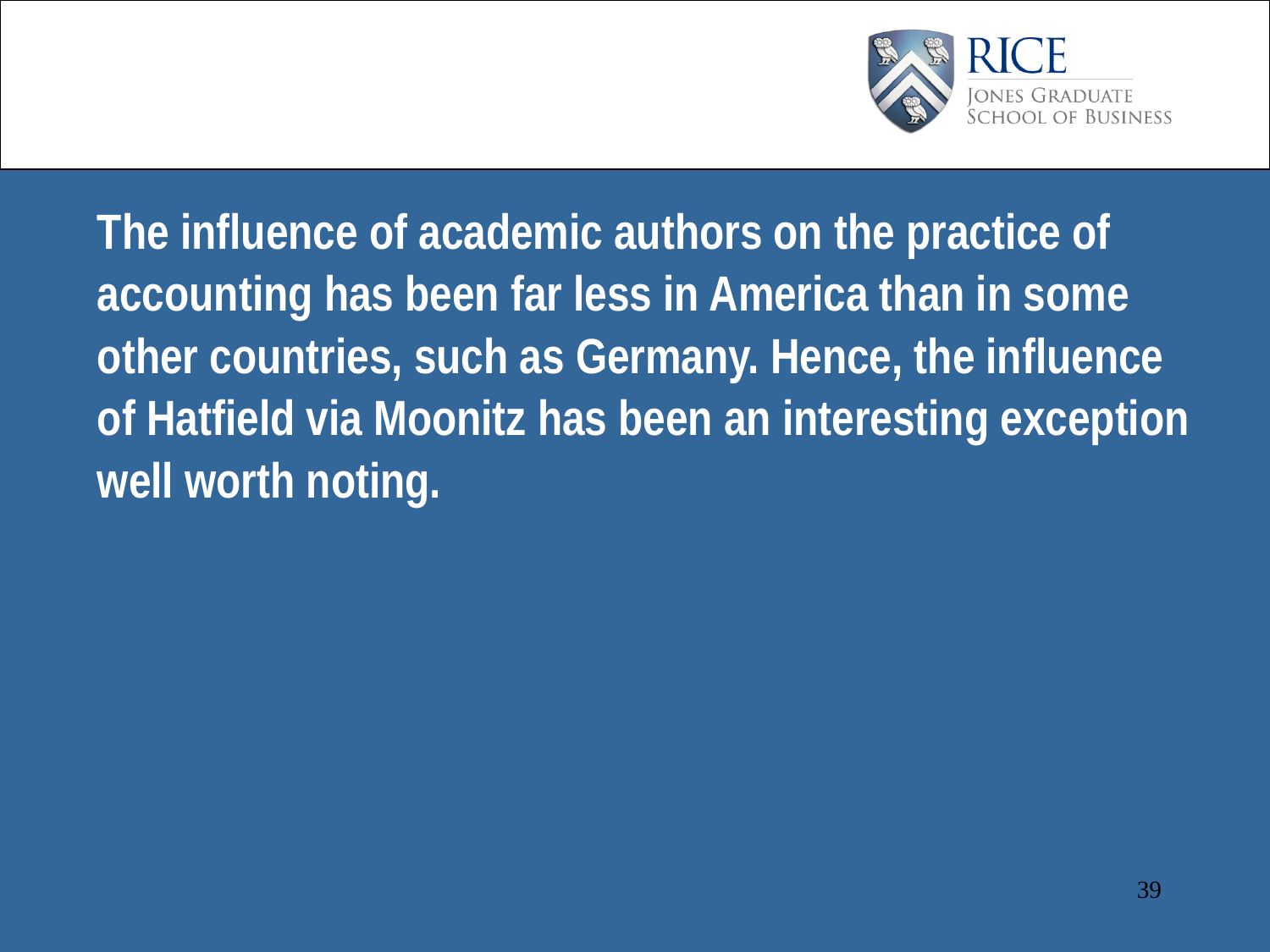

The influence of academic authors on the practice of accounting has been far less in America than in some other countries, such as Germany. Hence, the influence of Hatfield via Moonitz has been an interesting exception well worth noting.

39